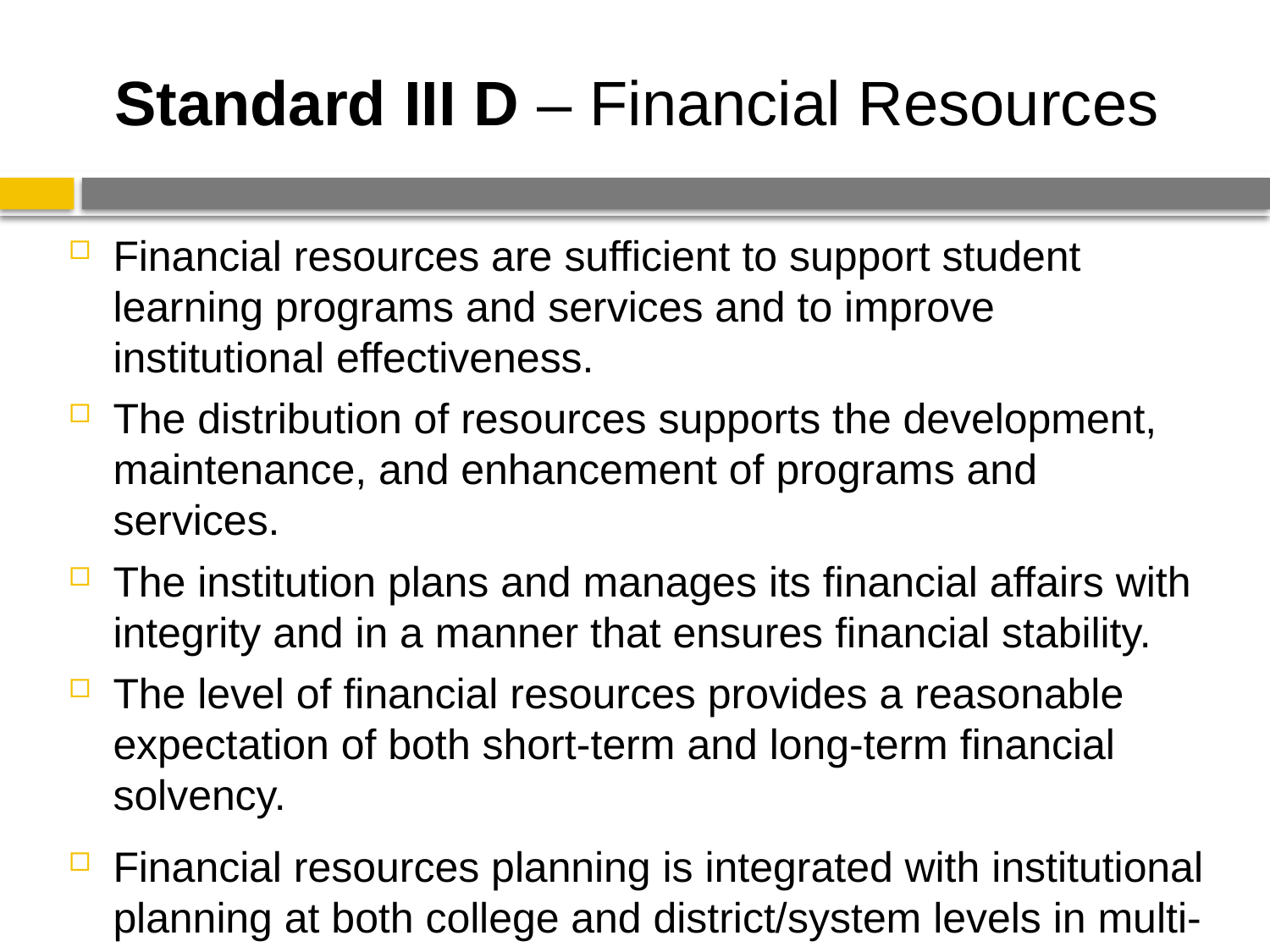

# Standard III D – Financial Resources
Financial resources are sufficient to support student learning programs and services and to improve institutional effectiveness.
The distribution of resources supports the development, maintenance, and enhancement of programs and services.
The institution plans and manages its financial affairs with integrity and in a manner that ensures financial stability.
The level of financial resources provides a reasonable expectation of both short-term and long-term financial solvency.
Financial resources planning is integrated with institutional planning at both college and district/system levels in multi- college systems.